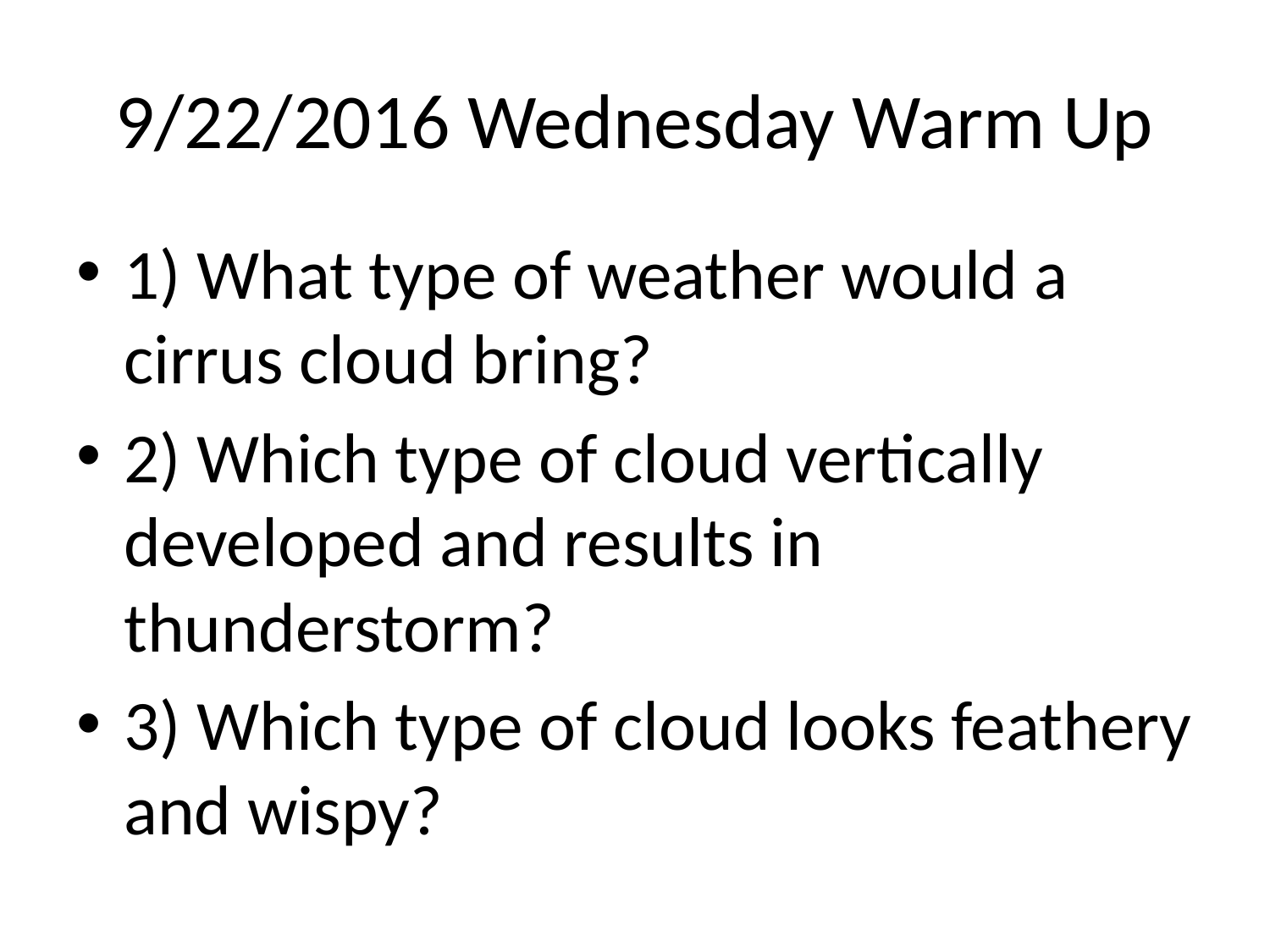

# 9/22/2016 Wednesday Warm Up
1) What type of weather would a cirrus cloud bring?
2) Which type of cloud vertically developed and results in thunderstorm?
3) Which type of cloud looks feathery and wispy?